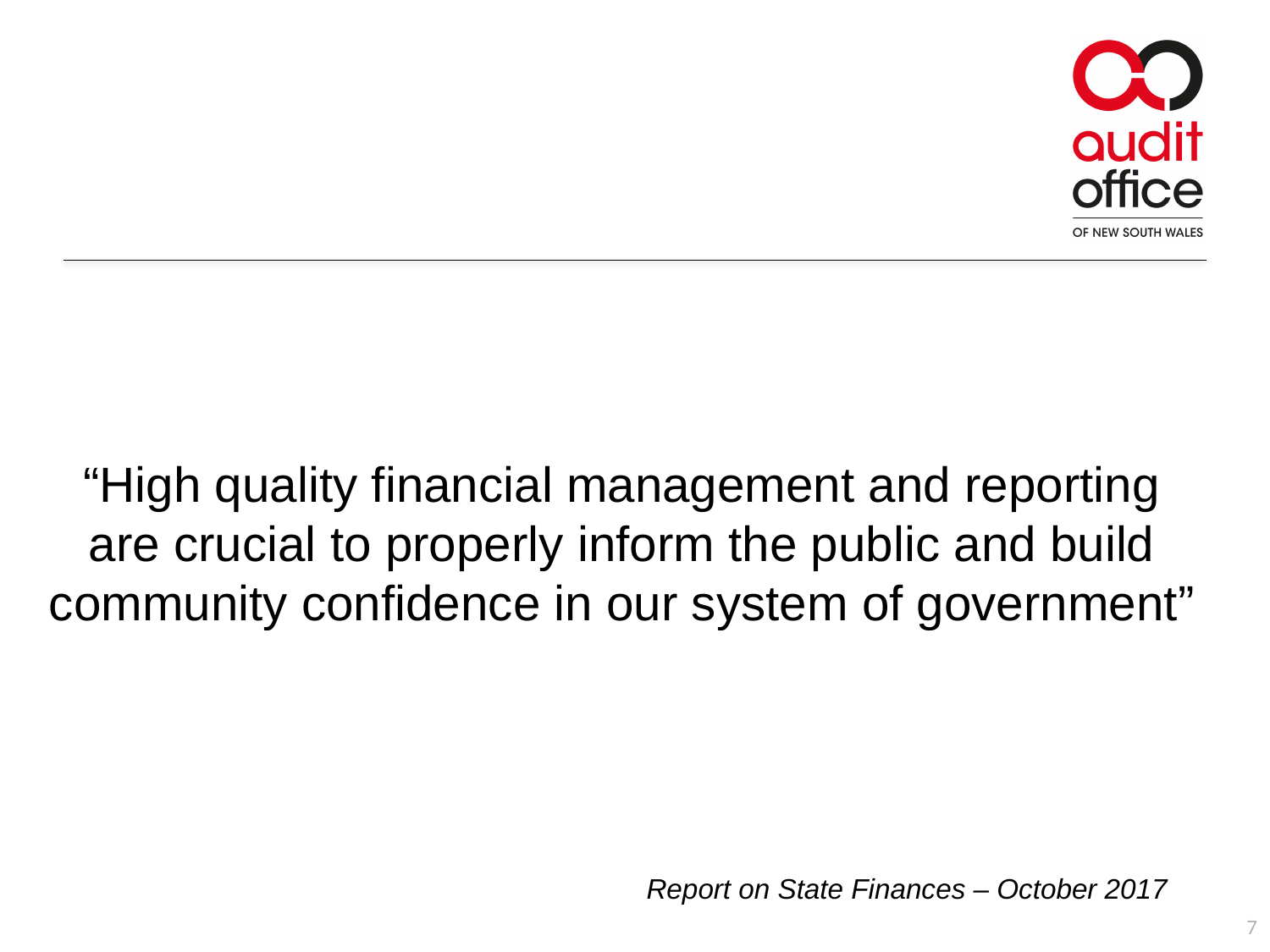

#

“High quality financial management and reporting are crucial to properly inform the public and build community confidence in our system of government”
Report on State Finances – October 2017
7